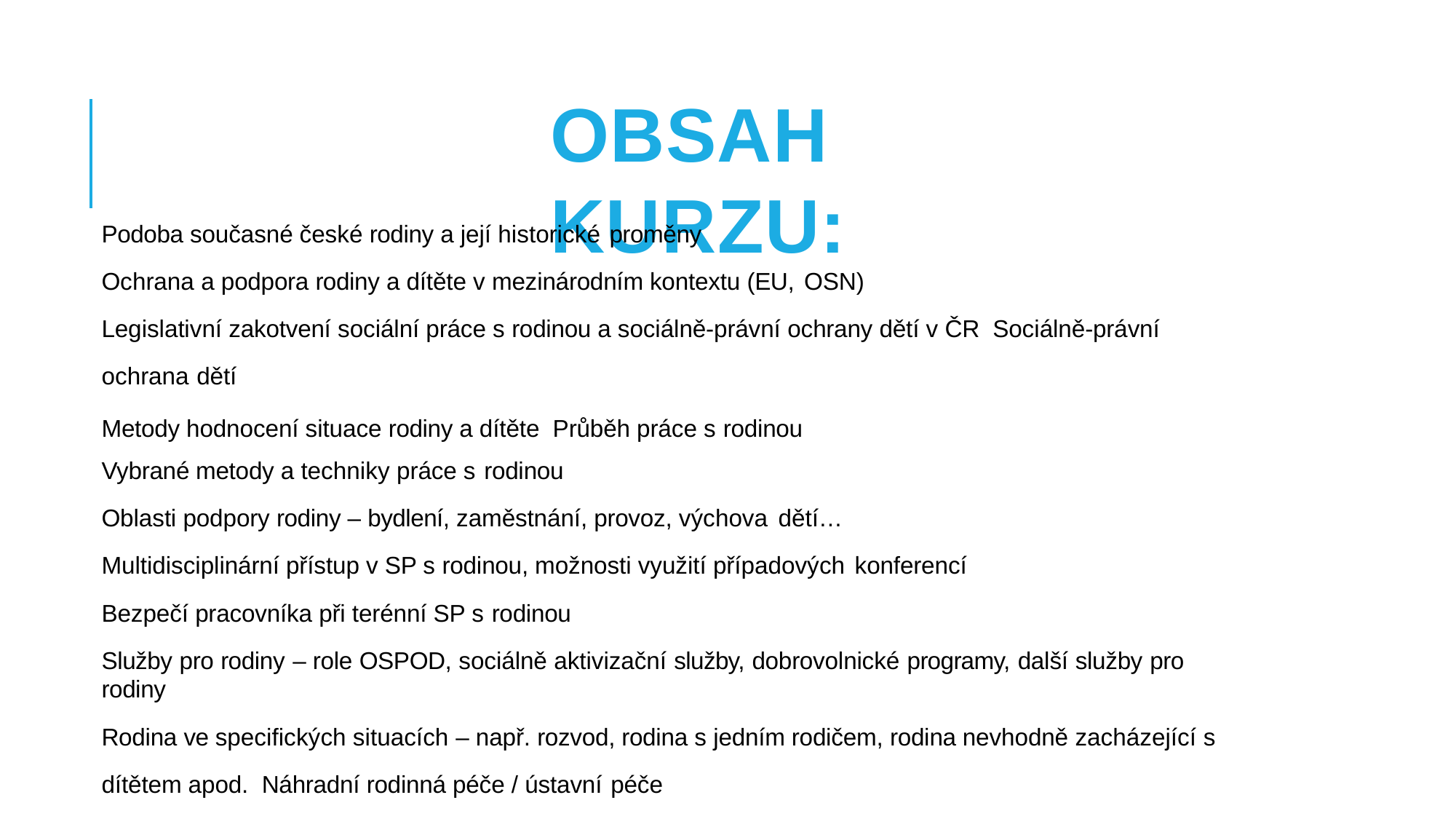

OBSAH KURZU:
Podoba současné české rodiny a její historické proměny
Ochrana a podpora rodiny a dítěte v mezinárodním kontextu (EU, OSN)
Legislativní zakotvení sociální práce s rodinou a sociálně-právní ochrany dětí v ČR  Sociálně-právní ochrana dětí
Metody hodnocení situace rodiny a dítěte  Průběh práce s rodinou
Vybrané metody a techniky práce s rodinou
Oblasti podpory rodiny – bydlení, zaměstnání, provoz, výchova dětí…
Multidisciplinární přístup v SP s rodinou, možnosti využití případových konferencí
Bezpečí pracovníka při terénní SP s rodinou
Služby pro rodiny – role OSPOD, sociálně aktivizační služby, dobrovolnické programy, další služby pro rodiny
Rodina ve specifických situacích – např. rozvod, rodina s jedním rodičem, rodina nevhodně zacházející s dítětem apod.  Náhradní rodinná péče / ústavní péče